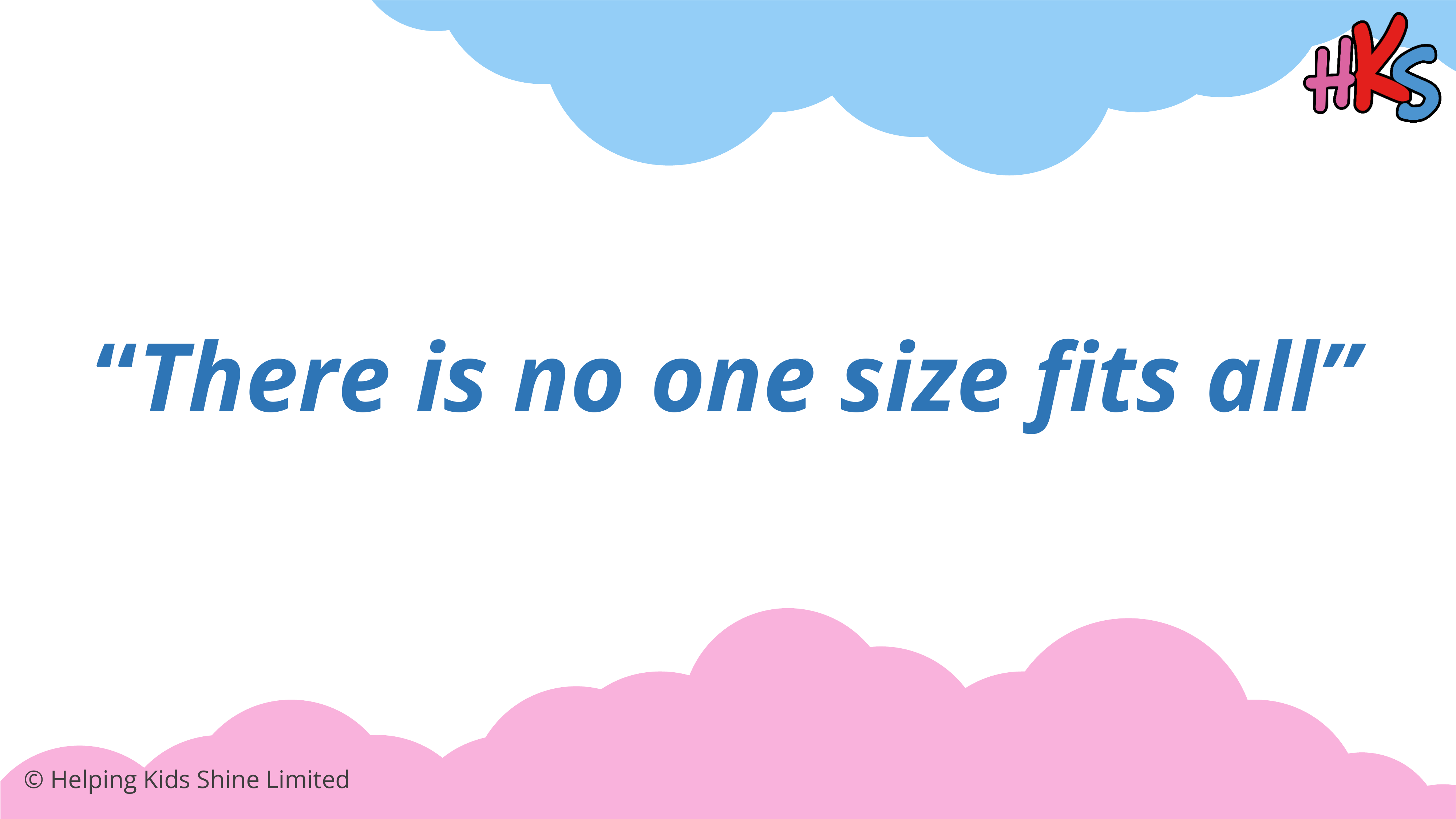

“There is no one size fits all”